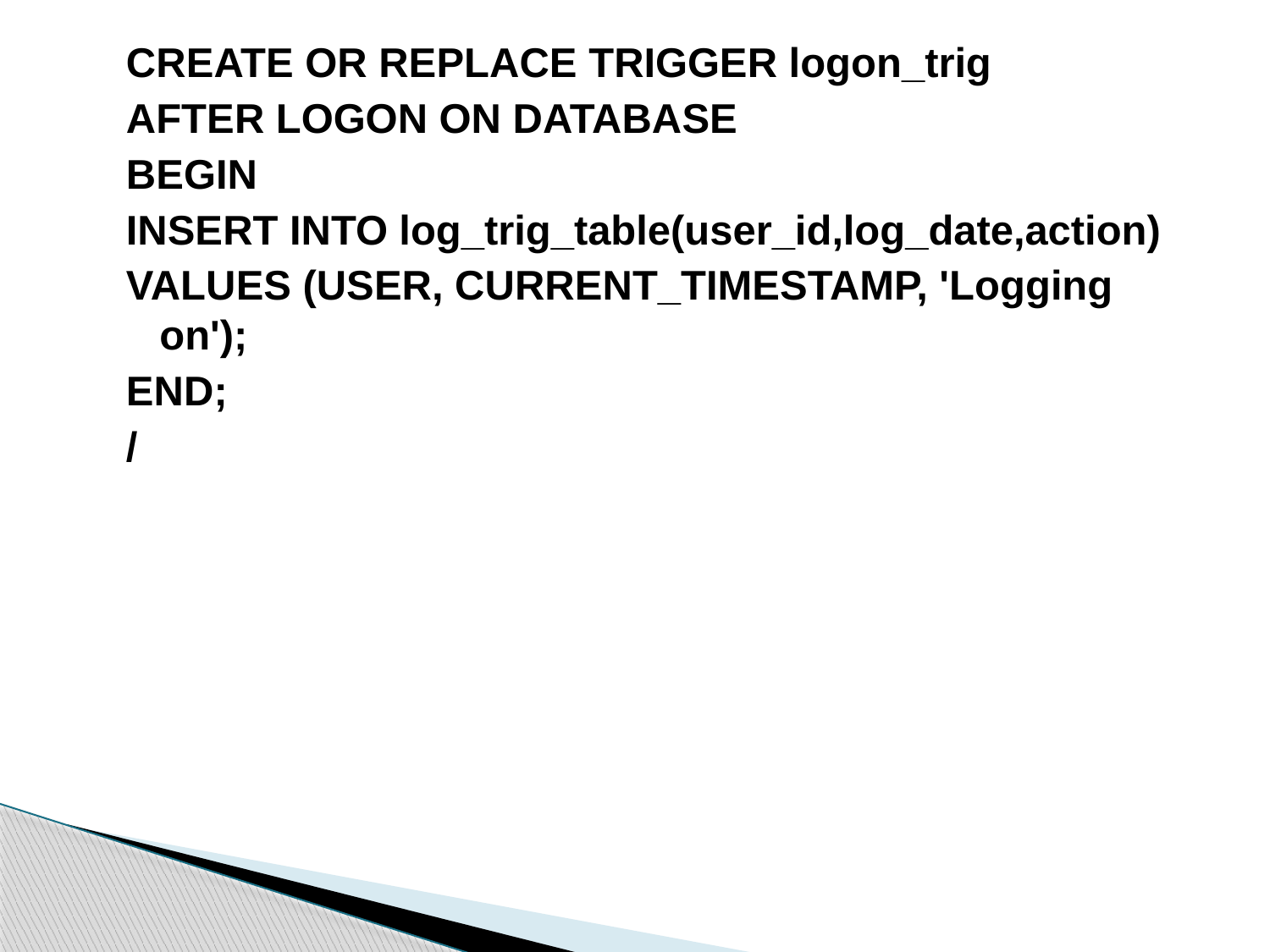

CREATE OR REPLACE TRIGGER logon_trig
AFTER LOGON ON DATABASE
BEGIN
INSERT INTO log_trig_table(user_id,log_date,action)
VALUES (USER, CURRENT_TIMESTAMP, 'Logging on');
END;
/